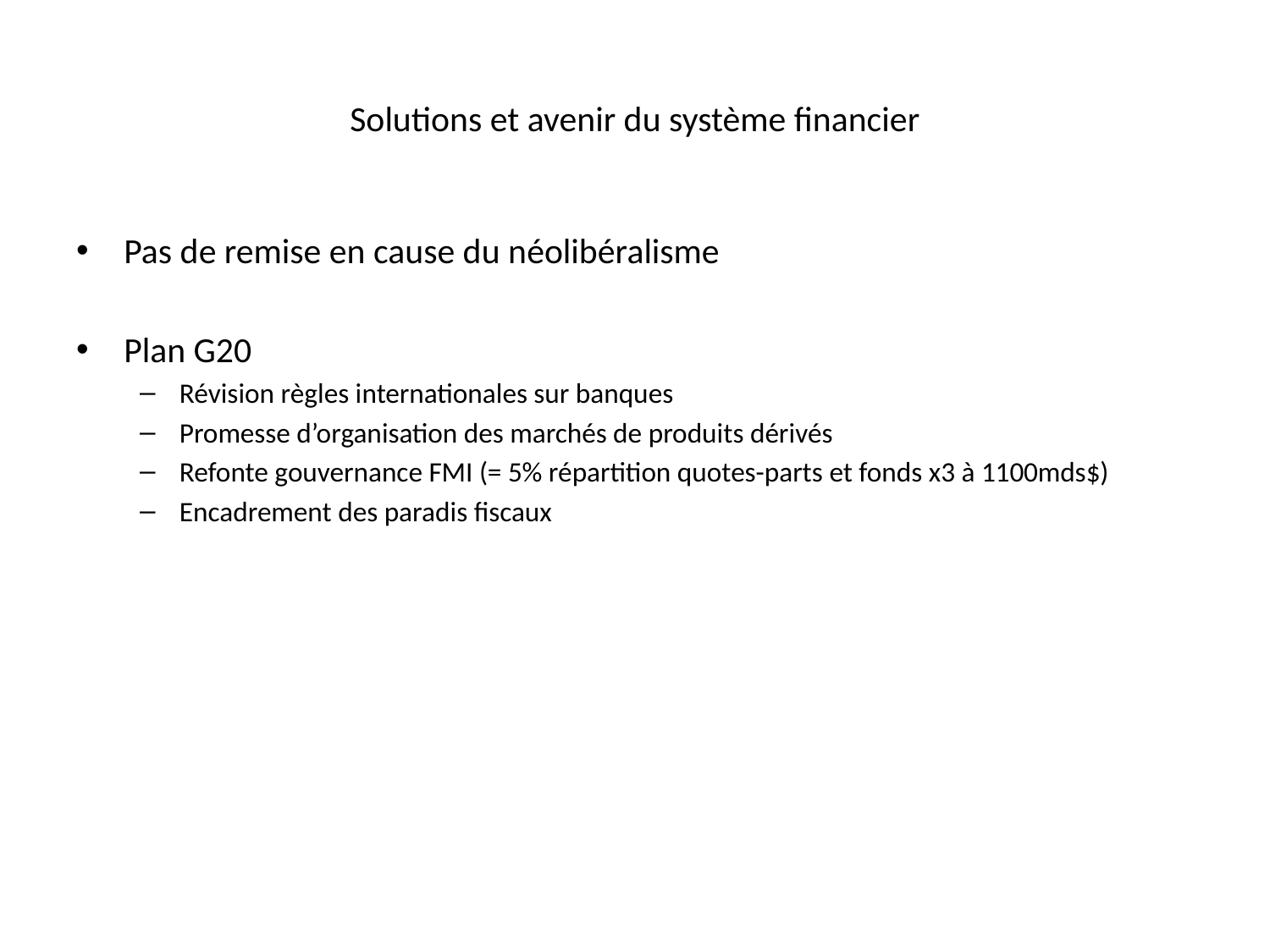

# Solutions et avenir du système financier
Pas de remise en cause du néolibéralisme

Plan G20
Révision règles internationales sur banques
Promesse d’organisation des marchés de produits dérivés
Refonte gouvernance FMI (= 5% répartition quotes-parts et fonds x3 à 1100mds$)
Encadrement des paradis fiscaux